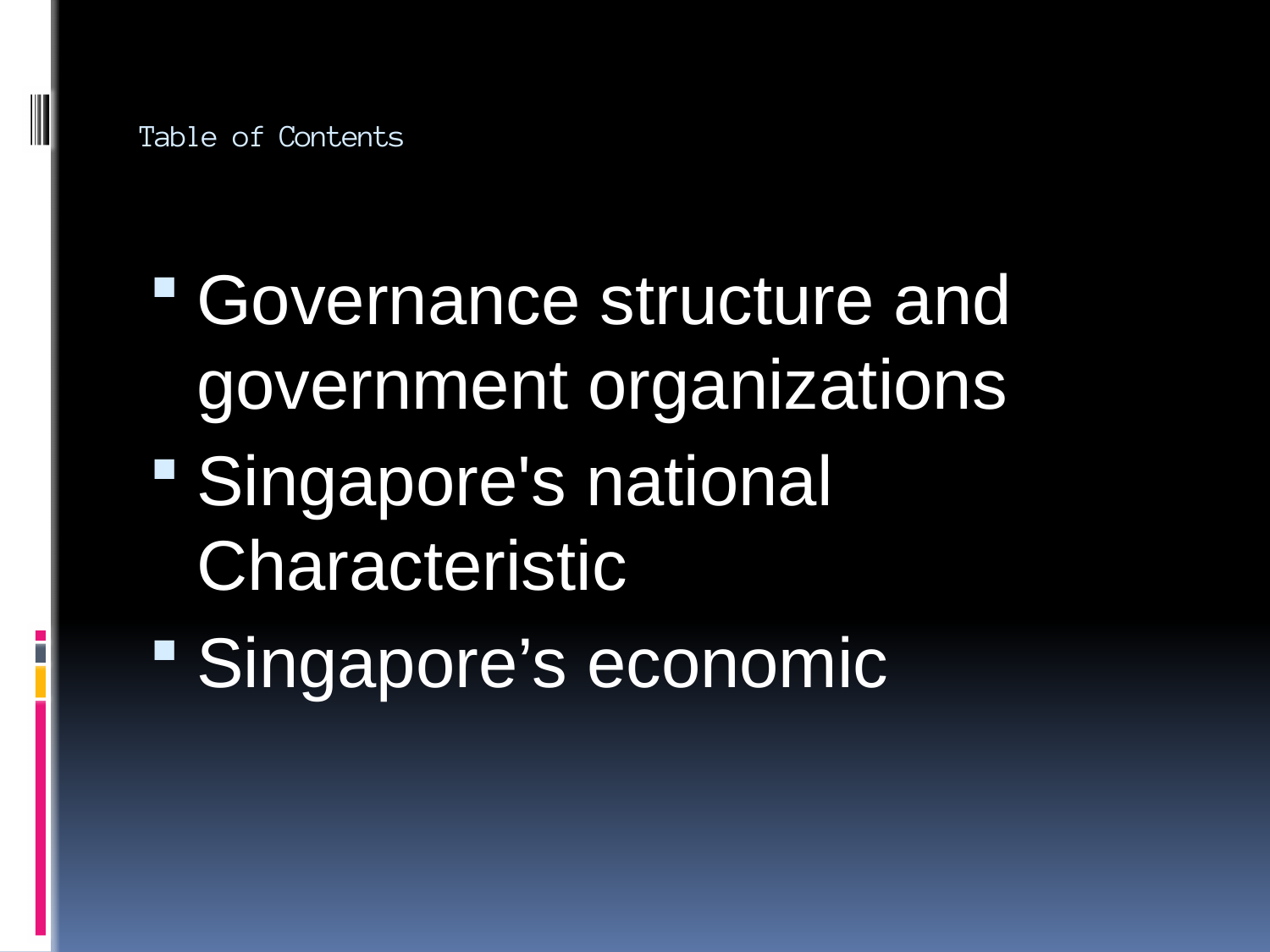

# Table of Contents
Governance structure and government organizations
Singapore's national Characteristic
Singapore’s economic